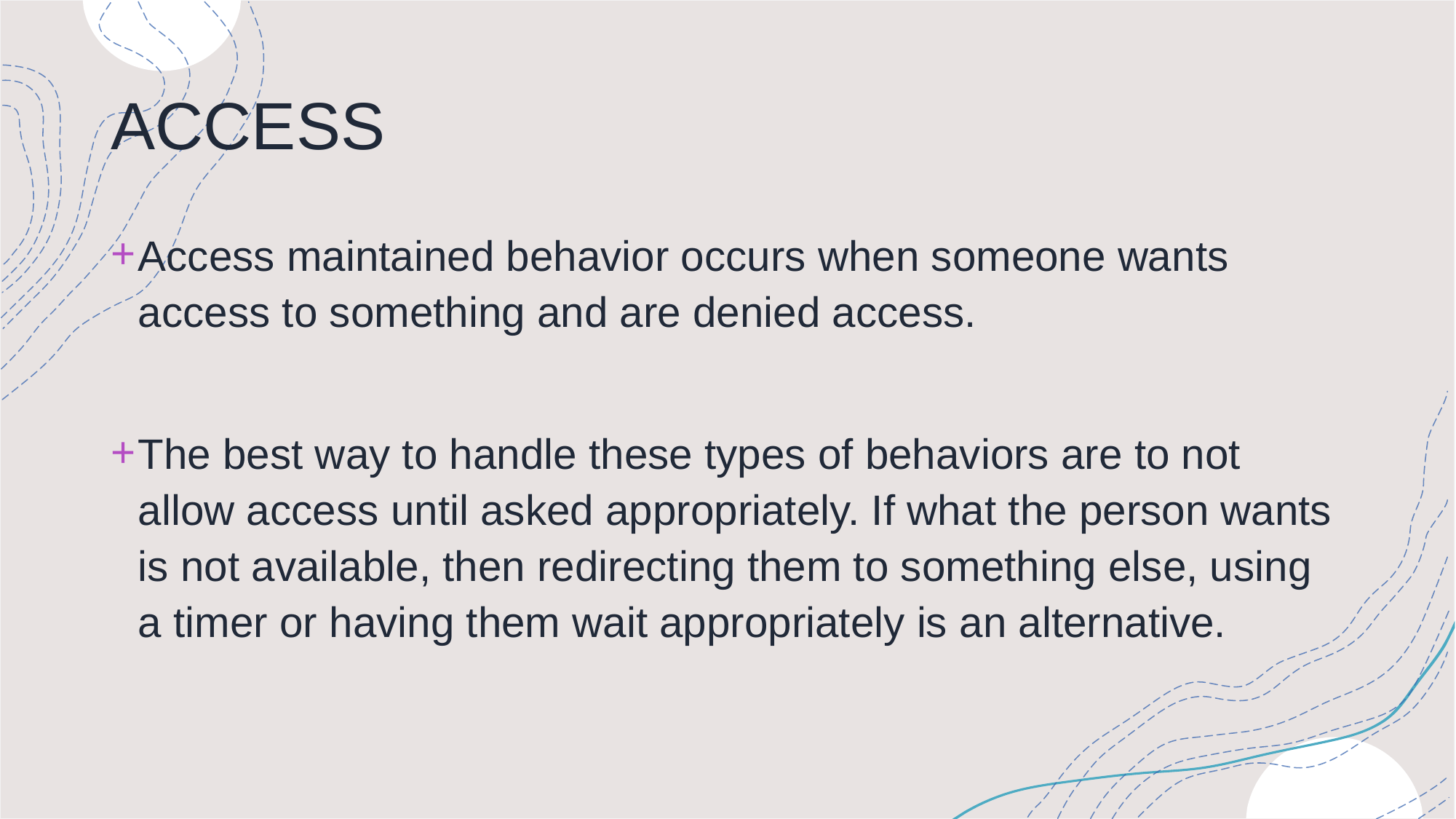

# ACCESS
Access maintained behavior occurs when someone wants access to something and are denied access.

The best way to handle these types of behaviors are to not allow access until asked appropriately. If what the person wants is not available, then redirecting them to something else, using a timer or having them wait appropriately is an alternative.